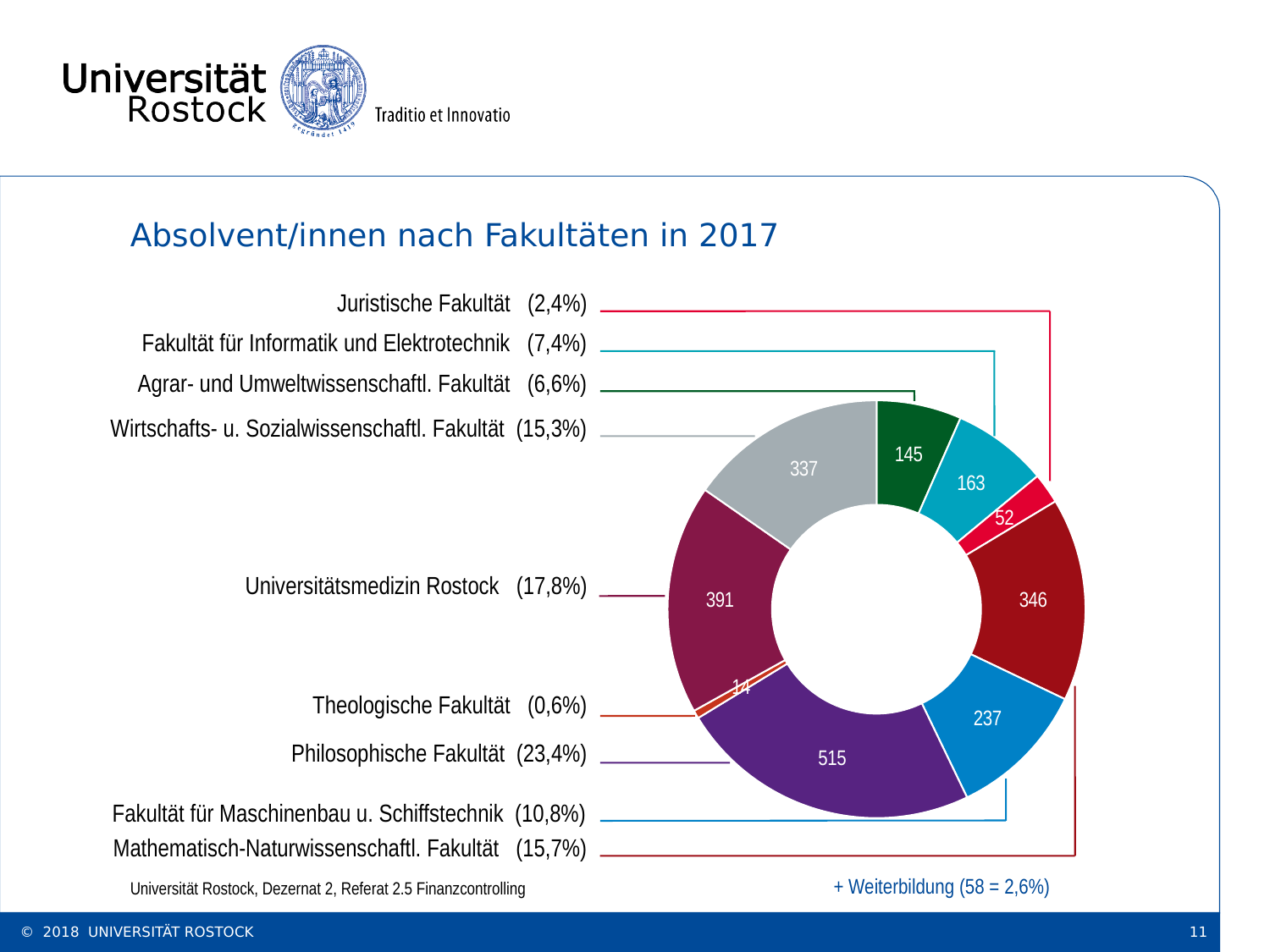

# Absolvent/innen nach Fakultäten in 2017

### Chart

| Category |  |
|---|---|
| Agrar- und Umweltwiss. Fak. | 145.0 |
| Fak. für Informatik und Elektrotechnik | 163.0 |
| Juristische Fak. | 52.0 |
| Mathematisch-/Naturwiss. Fak. | 346.0 |
| Fak. für Maschinenbau/Schiffstechnik | 237.0 |
| Philosophische Fak. | 515.0 |
| Theologische Fak. | 14.0 |
| Universitätsmedizin Rostock | 391.0 |
| Wirtschafts- und Sozialwiss. Fak. | 337.0 |
Juristische Fakultät   (2,4%)

Fakultät für Informatik und Elektrotechnik   (7,4%)

Agrar- und Umweltwissenschaftl. Fakultät   (6,6%)

Wirtschafts- u. Sozialwissenschaftl. Fakultät  (15,3%)

Universitätsmedizin Rostock   (17,8%)

Theologische Fakultät   (0,6%)

Philosophische Fakultät  (23,4%)

Fakultät für Maschinenbau u. Schiffstechnik  (10,8%)

Mathematisch-Naturwissenschaftl. Fakultät   (15,7%)

+ Weiterbildung (58 = 2,6%)
Universität Rostock, Dezernat 2, Referat 2.5 Finanzcontrolling
©  2018  UNIVERSITÄT ROSTOCK
11